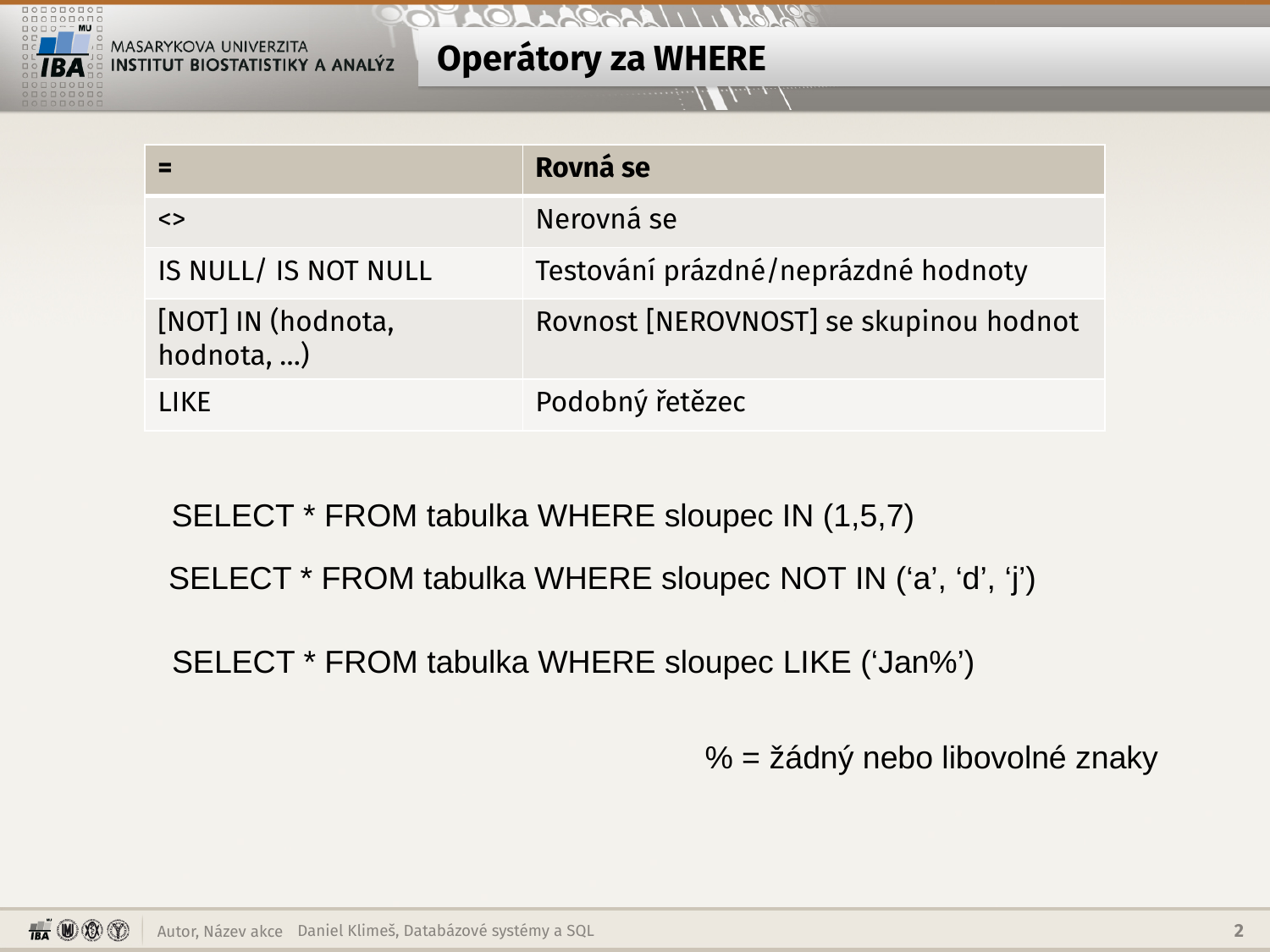

# Operátory za WHERE
| = | Rovná se |
| --- | --- |
| <> | Nerovná se |
| IS NULL/ IS NOT NULL | Testování prázdné/neprázdné hodnoty |
| [NOT] IN (hodnota, hodnota, …) | Rovnost [NEROVNOST] se skupinou hodnot |
| LIKE | Podobný řetězec |
SELECT * FROM tabulka WHERE sloupec IN (1,5,7)
SELECT * FROM tabulka WHERE sloupec NOT IN (‘a’, ‘d’, ‘j’)
SELECT * FROM tabulka WHERE sloupec LIKE (‘Jan%’)
% = žádný nebo libovolné znaky
Daniel Klimeš, Databázové systémy a SQL
2